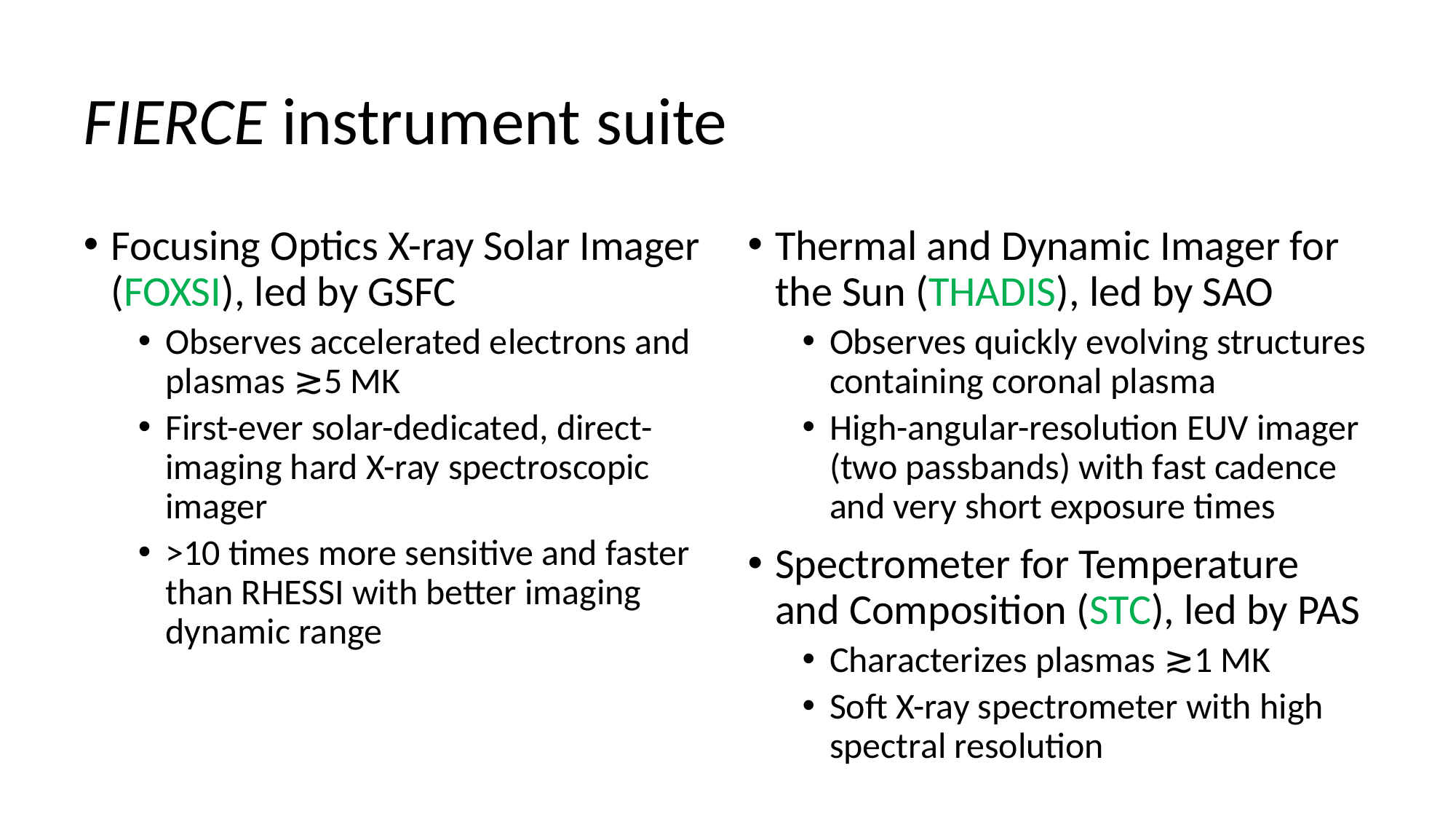

# FIERCE instrument suite
Thermal and Dynamic Imager for the Sun (THADIS), led by SAO
Observes quickly evolving structures containing coronal plasma
High-angular-resolution EUV imager (two passbands) with fast cadence and very short exposure times
Spectrometer for Temperature and Composition (STC), led by PAS
Characterizes plasmas ≳1 MK
Soft X-ray spectrometer with high spectral resolution
Focusing Optics X-ray Solar Imager (FOXSI), led by GSFC
Observes accelerated electrons and plasmas ≳5 MK
First-ever solar-dedicated, direct-imaging hard X-ray spectroscopic imager
>10 times more sensitive and faster than RHESSI with better imaging dynamic range